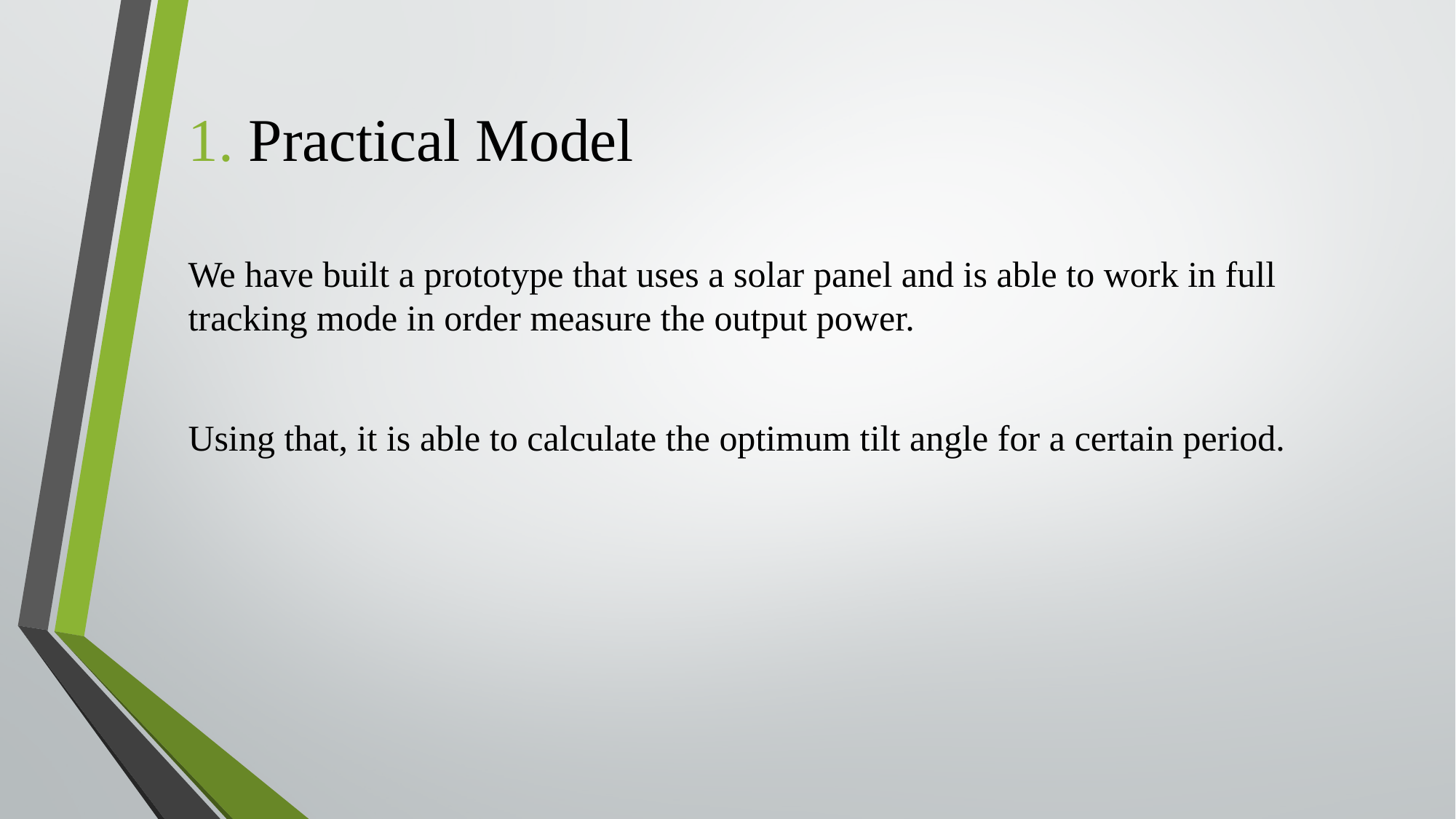

# 1. Practical Model
We have built a prototype that uses a solar panel and is able to work in full tracking mode in order measure the output power.

Using that, it is able to calculate the optimum tilt angle for a certain period.